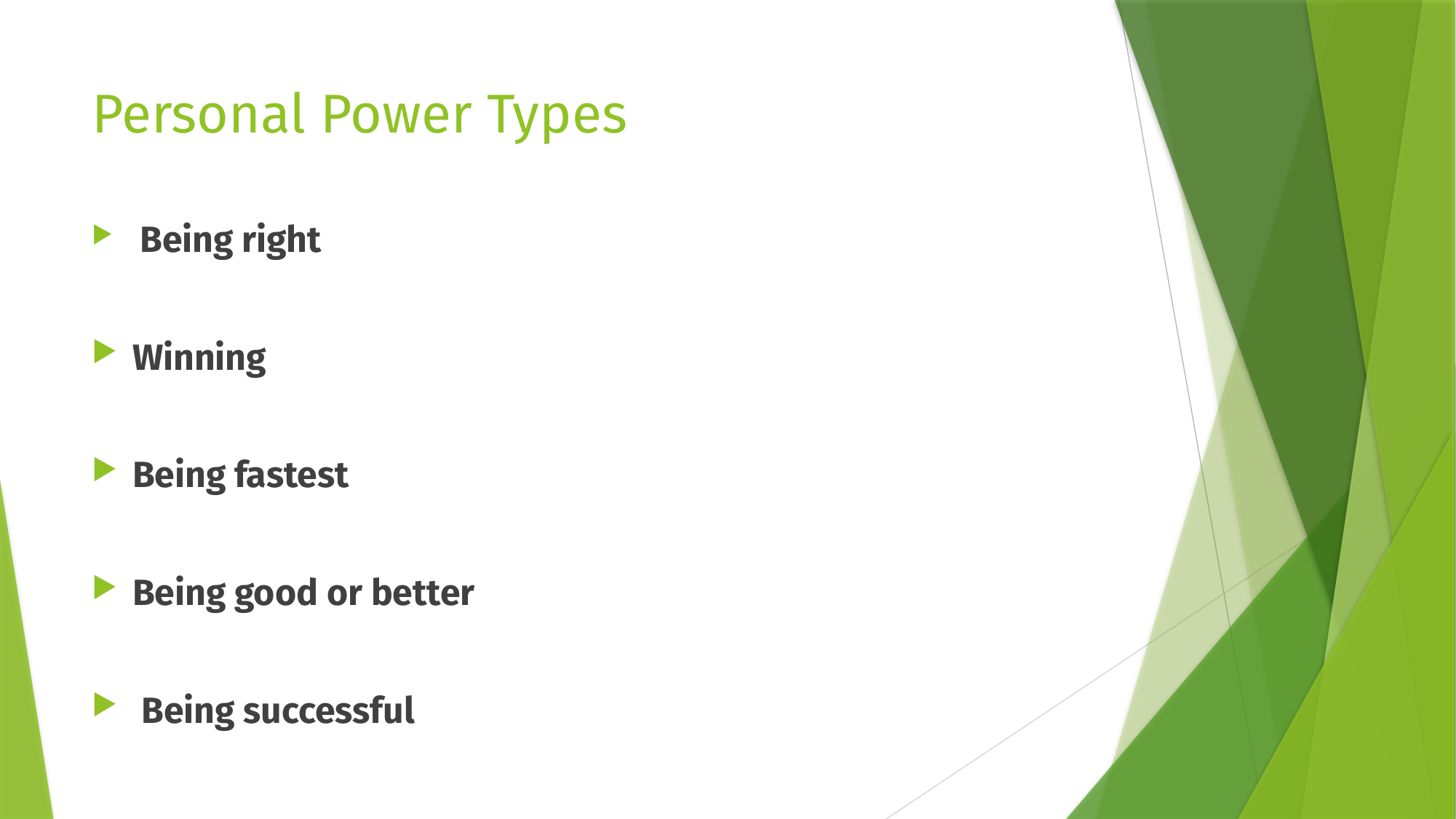

# Personal Power Types
 Being right

Winning

Being fastest

Being good or better

 Being successful